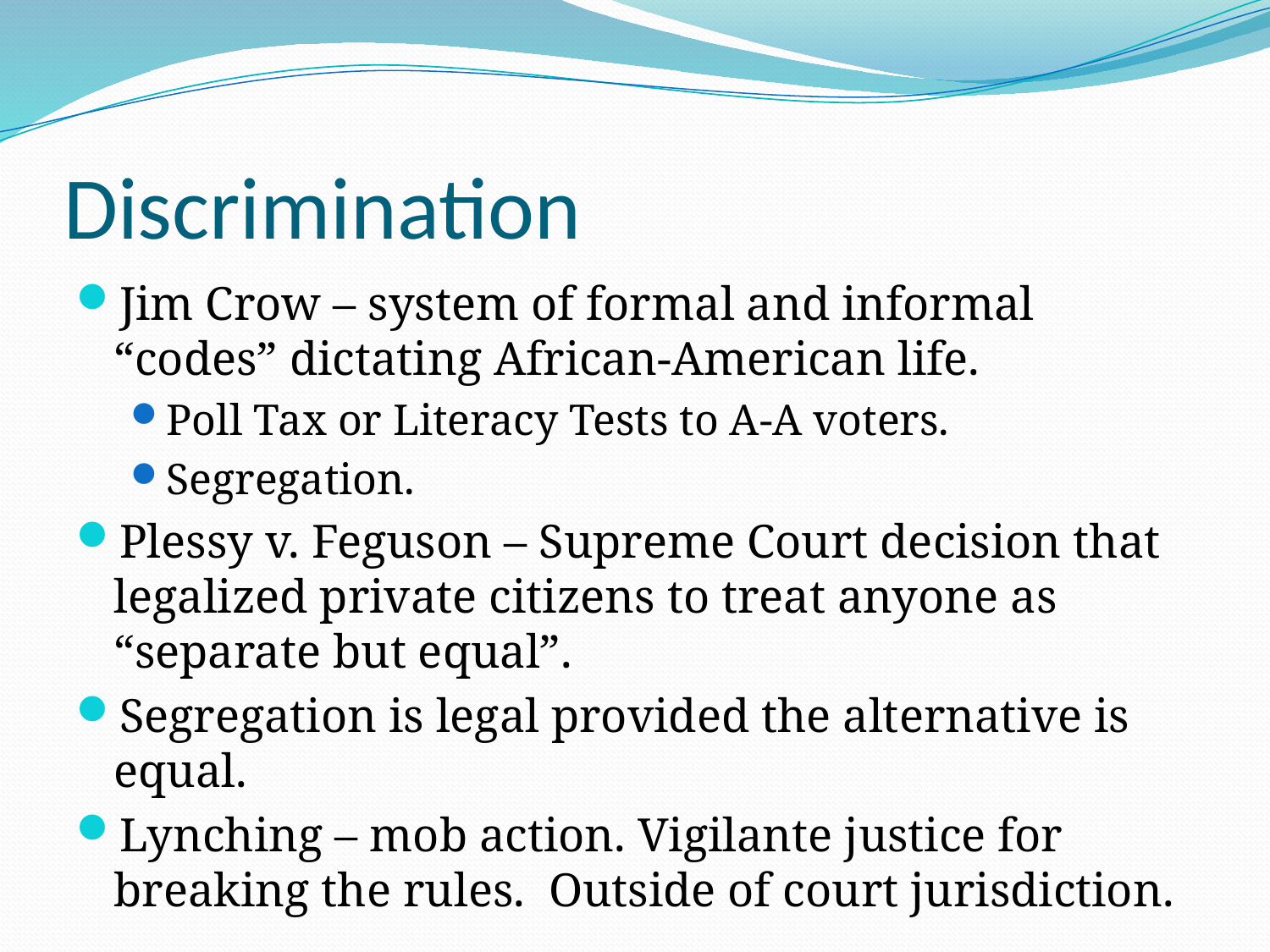

# Discrimination
Jim Crow – system of formal and informal “codes” dictating African-American life.
Poll Tax or Literacy Tests to A-A voters.
Segregation.
Plessy v. Feguson – Supreme Court decision that legalized private citizens to treat anyone as “separate but equal”.
Segregation is legal provided the alternative is equal.
Lynching – mob action. Vigilante justice for breaking the rules.  Outside of court jurisdiction.